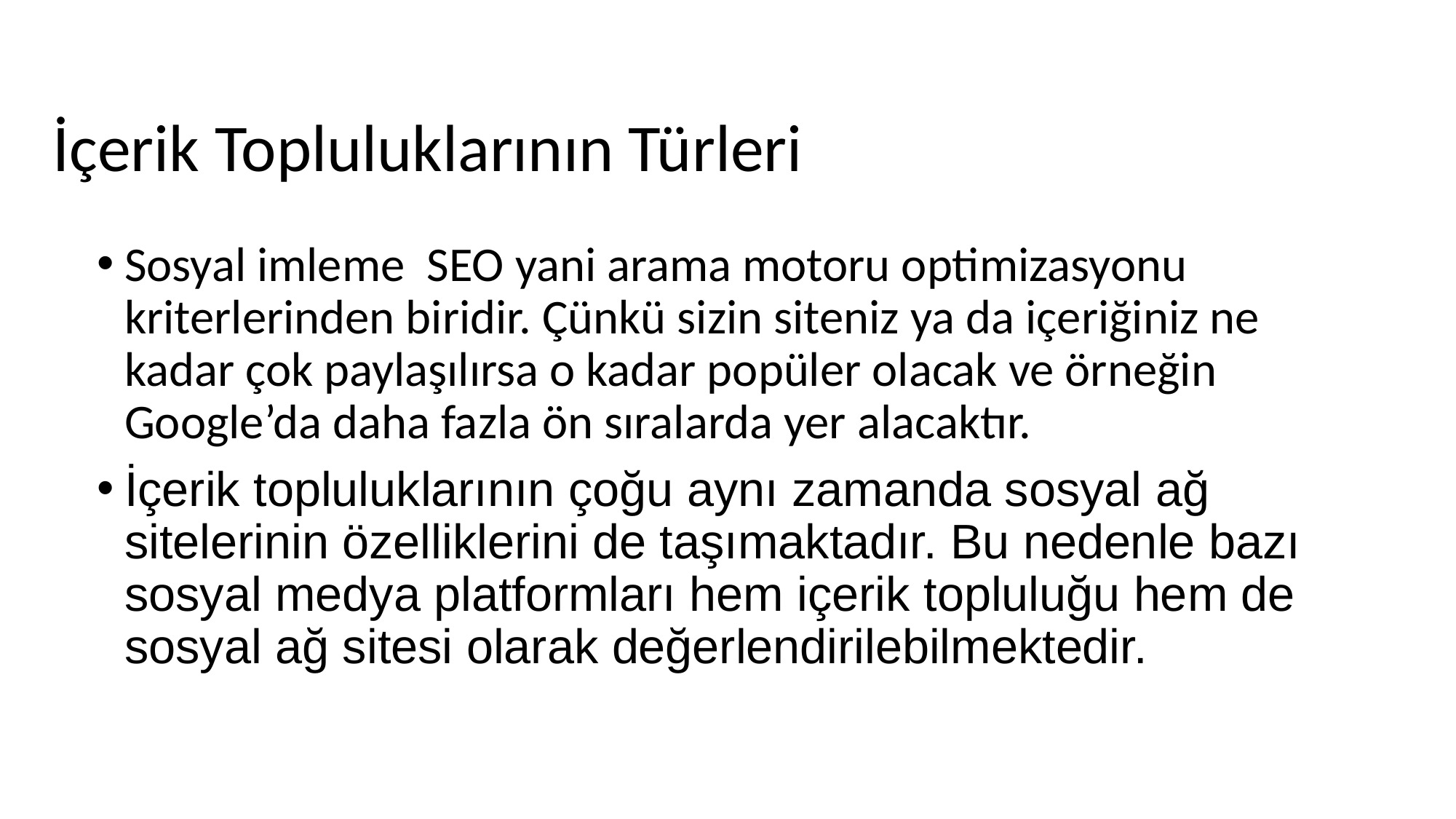

# İçerik Topluluklarının Türleri
Sosyal imleme  SEO yani arama motoru optimizasyonu kriterlerinden biridir. Çünkü sizin siteniz ya da içeriğiniz ne kadar çok paylaşılırsa o kadar popüler olacak ve örneğin Google’da daha fazla ön sıralarda yer alacaktır.
İçerik topluluklarının çoğu aynı zamanda sosyal ağ sitelerinin özelliklerini de taşımaktadır. Bu nedenle bazı sosyal medya platformları hem içerik topluluğu hem de sosyal ağ sitesi olarak değerlendirilebilmektedir.